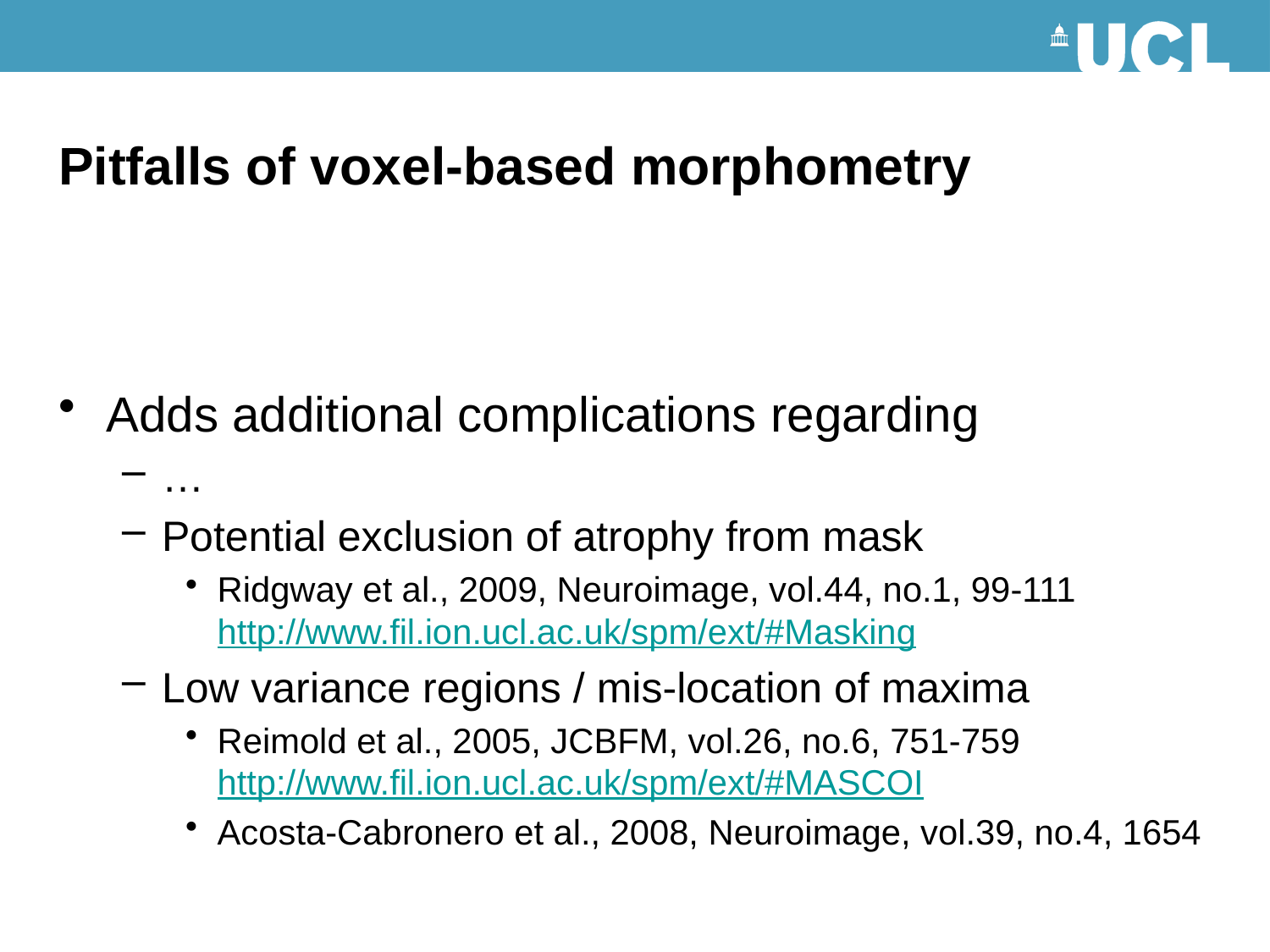

# Pitfalls of voxel-based morphometry
Adds additional complications regarding
…
Potential exclusion of atrophy from mask
Ridgway et al., 2009, Neuroimage, vol.44, no.1, 99-111
http://www.fil.ion.ucl.ac.uk/spm/ext/#Masking
Low variance regions / mis-location of maxima
Reimold et al., 2005, JCBFM, vol.26, no.6, 751-759
http://www.fil.ion.ucl.ac.uk/spm/ext/#MASCOI
Acosta-Cabronero et al., 2008, Neuroimage, vol.39, no.4, 1654